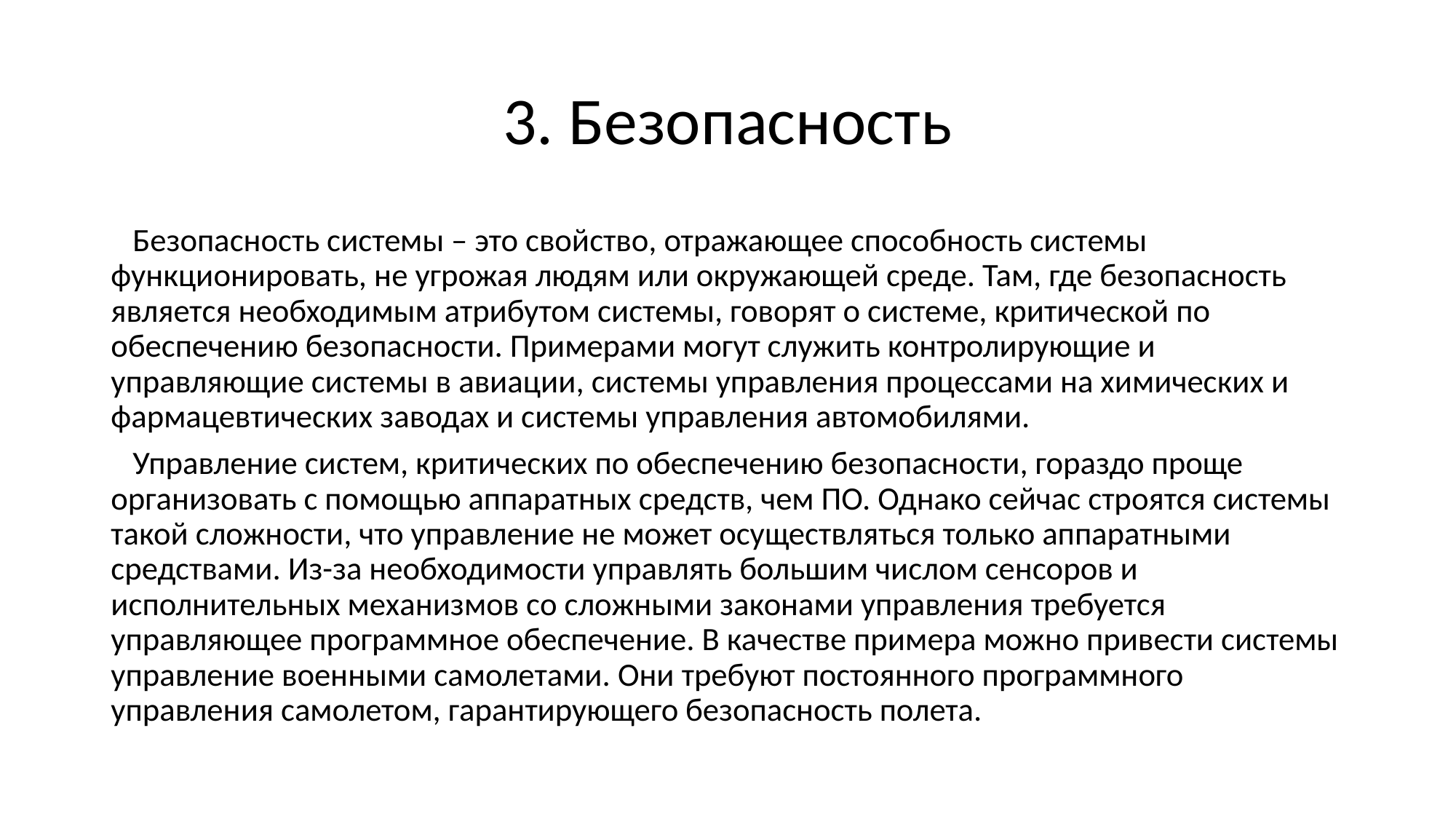

# 3. Безопасность
   Безопасность системы – это свойство, отражающее способность системы функционировать, не угрожая людям или окружающей среде. Там, где безопасность является необходимым атрибутом системы, говорят о системе, критической по обеспечению безопасности. Примерами могут служить контролирующие и управляющие системы в авиации, системы управления процессами на химических и фармацевтических заводах и системы управления автомобилями.
   Управление систем, критических по обеспечению безопасности, гораздо проще организовать с помощью аппаратных средств, чем ПО. Однако сейчас строятся системы такой сложности, что управление не может осуществляться только аппаратными средствами. Из-за необходимости управлять большим числом сенсоров и исполнительных механизмов со сложными законами управления требуется управляющее программное обеспечение. В качестве примера можно привести системы управление военными самолетами. Они требуют постоянного программного управления самолетом, гарантирующего безопасность полета.